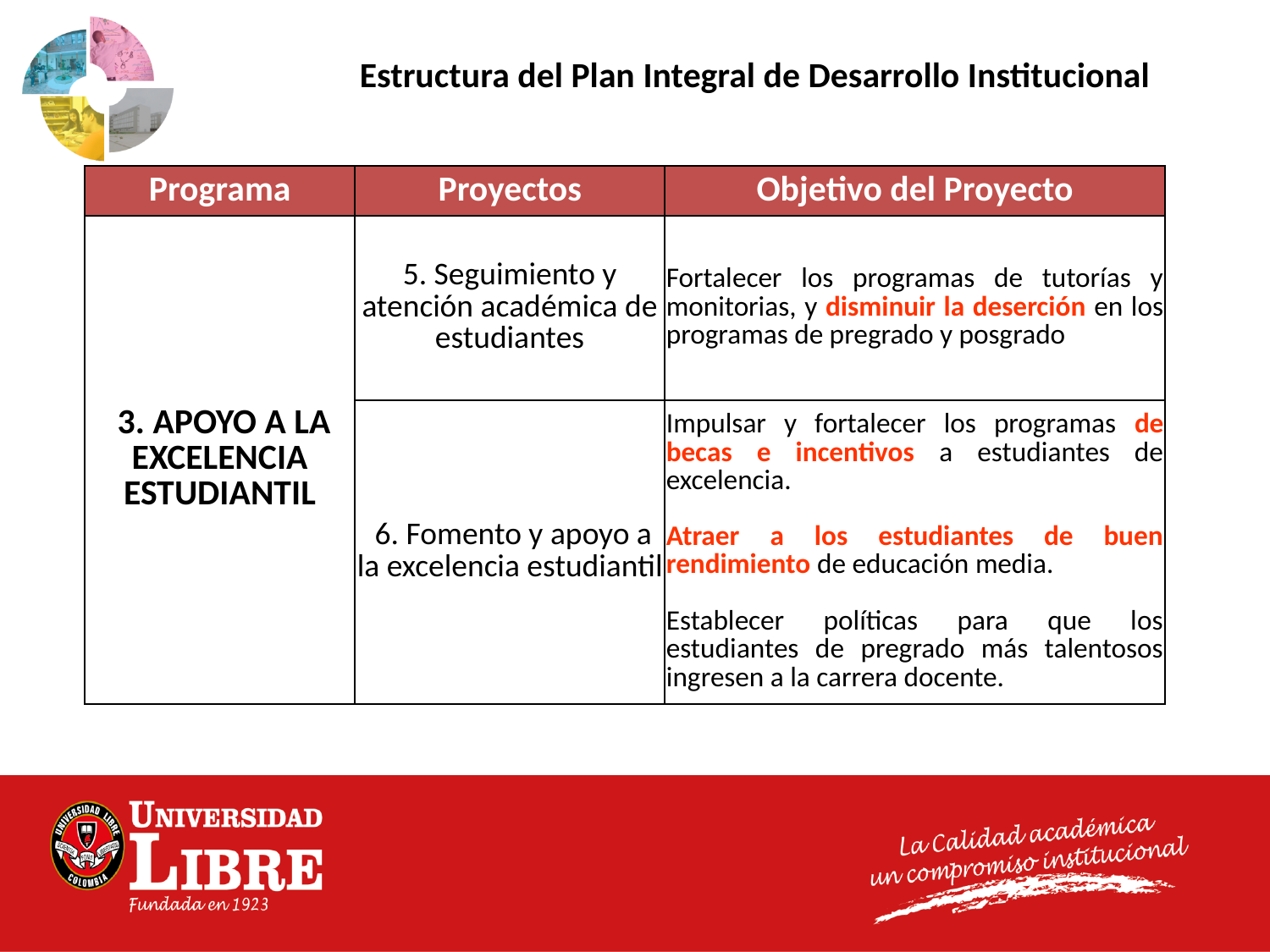

Estructura del Plan Integral de Desarrollo Institucional

| Programa | Proyectos | Objetivo del Proyecto |
| --- | --- | --- |
| 3. APOYO A LA EXCELENCIA ESTUDIANTIL | 5. Seguimiento y atención académica de estudiantes | Fortalecer los programas de tutorías y monitorias, y disminuir la deserción en los programas de pregrado y posgrado |
|  | 6. Fomento y apoyo a la excelencia estudiantil | Impulsar y fortalecer los programas de becas e incentivos a estudiantes de excelencia. Atraer a los estudiantes de buen rendimiento de educación media. Establecer políticas para que los estudiantes de pregrado más talentosos ingresen a la carrera docente. |